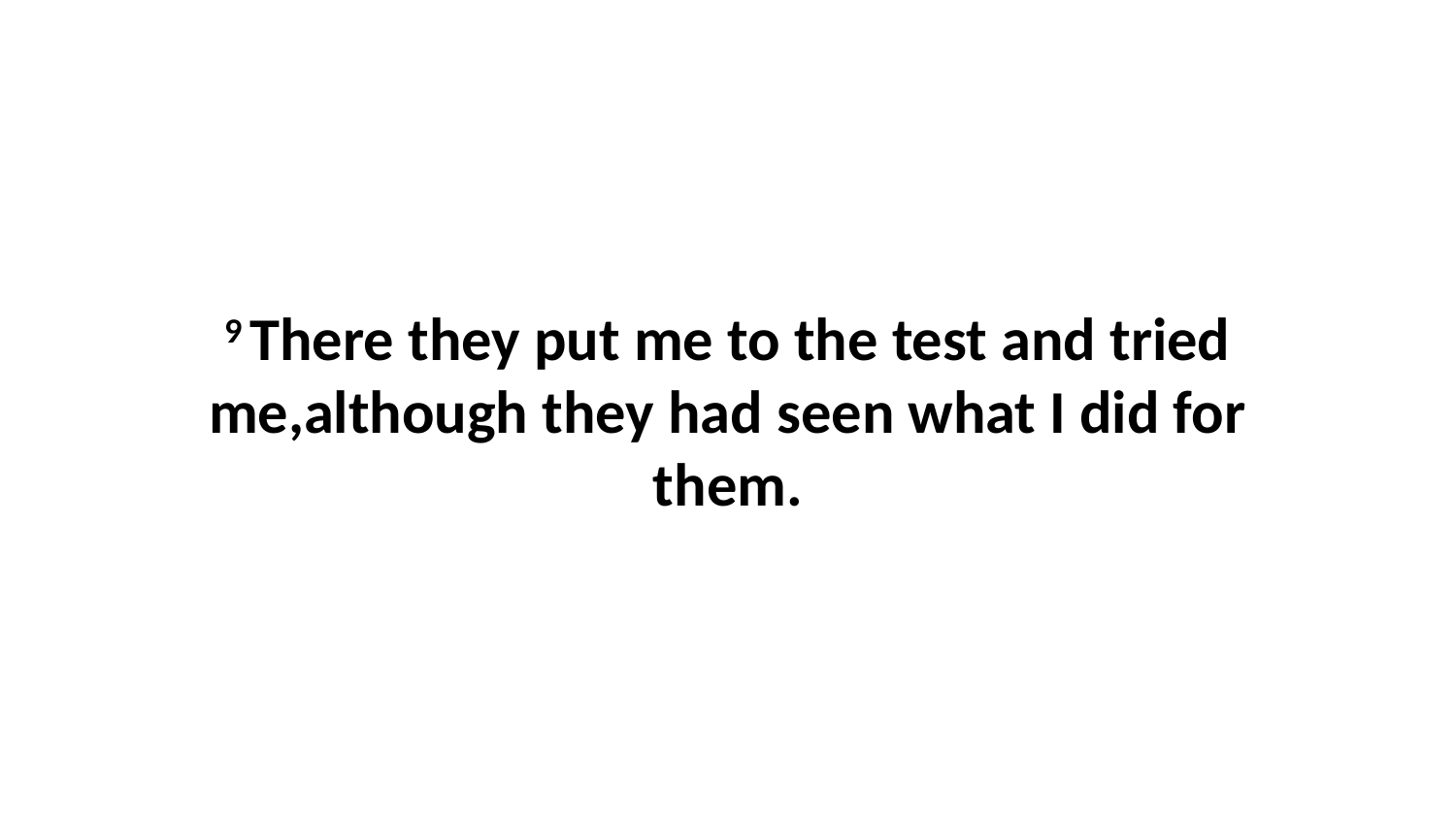

9 There they put me to the test and tried me,although they had seen what I did for them.